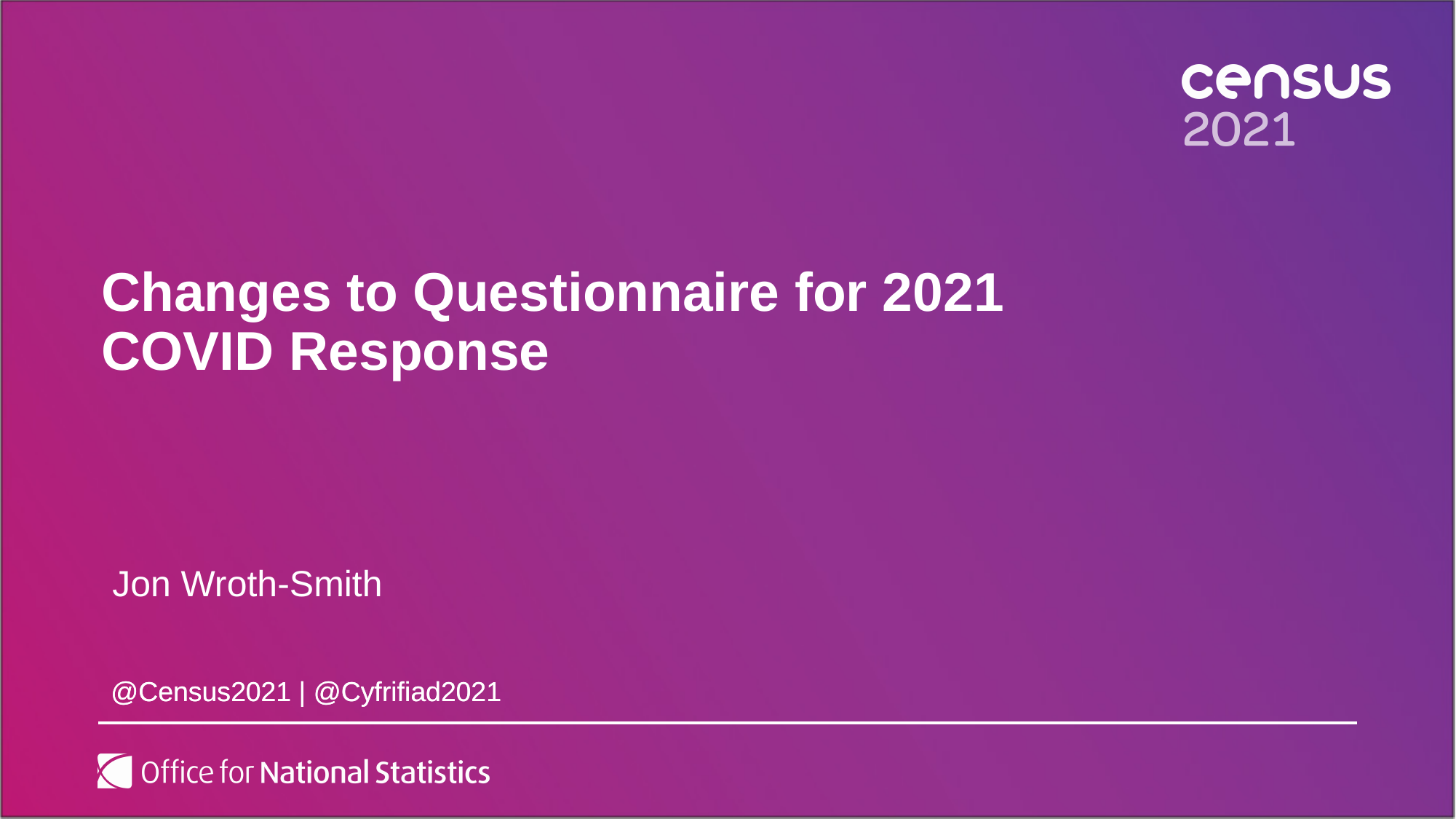

# Changes to Questionnaire for 2021 COVID Response
Jon Wroth-Smith